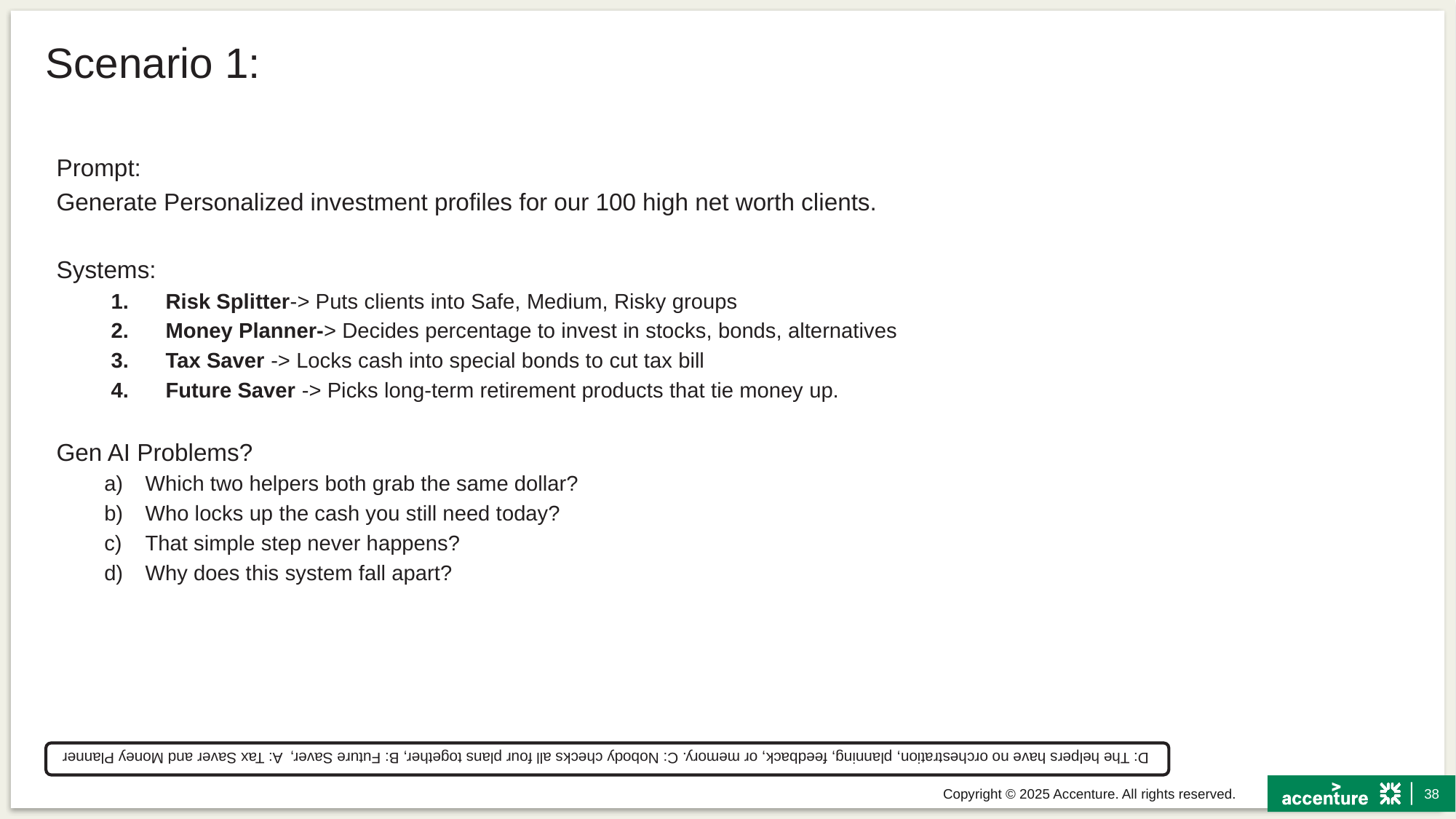

# Scenario 1:
Prompt:
Generate Personalized investment profiles for our 100 high net worth clients.

Systems:
Risk Splitter-> Puts clients into Safe, Medium, Risky groups
Money Planner-> Decides percentage to invest in stocks, bonds, alternatives
Tax Saver -> Locks cash into special bonds to cut tax bill
Future Saver -> Picks long-term retirement products that tie money up.

Gen AI Problems?
Which two helpers both grab the same dollar?
Who locks up the cash you still need today?
That simple step never happens?
Why does this system fall apart?
D: The helpers have no orchestration, planning, feedback, or memory. C: Nobody checks all four plans together, B: Future Saver,  A: Tax Saver and Money Planner